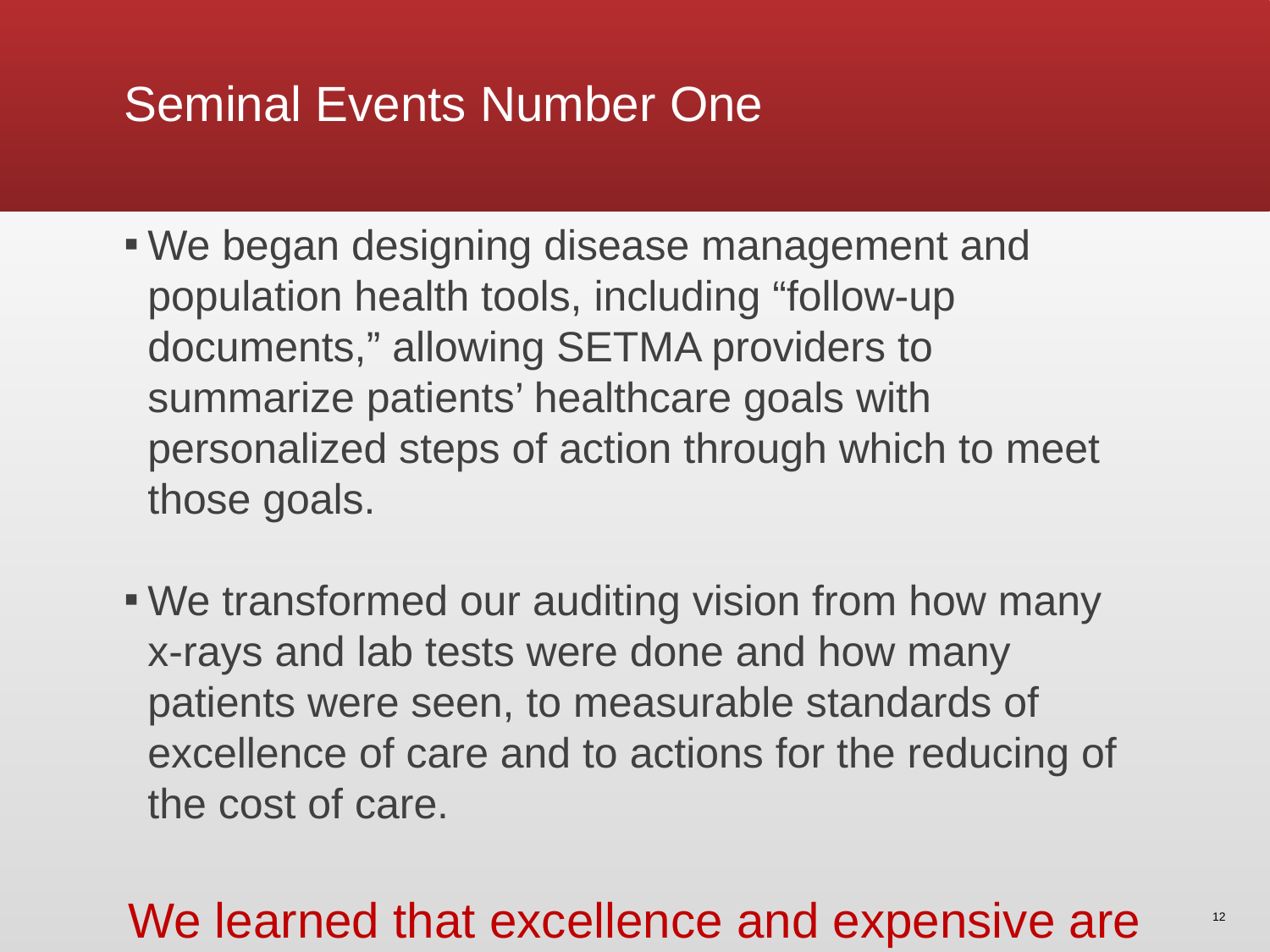

# Seminal Events Number One
We began designing disease management and population health tools, including “follow-up documents,” allowing SETMA providers to summarize patients’ healthcare goals with personalized steps of action through which to meet those goals.

We transformed our auditing vision from how many x-rays and lab tests were done and how many patients were seen, to measurable standards of excellence of care and to actions for the reducing of the cost of care.

We learned that excellence and expensive are not synonyms.

12